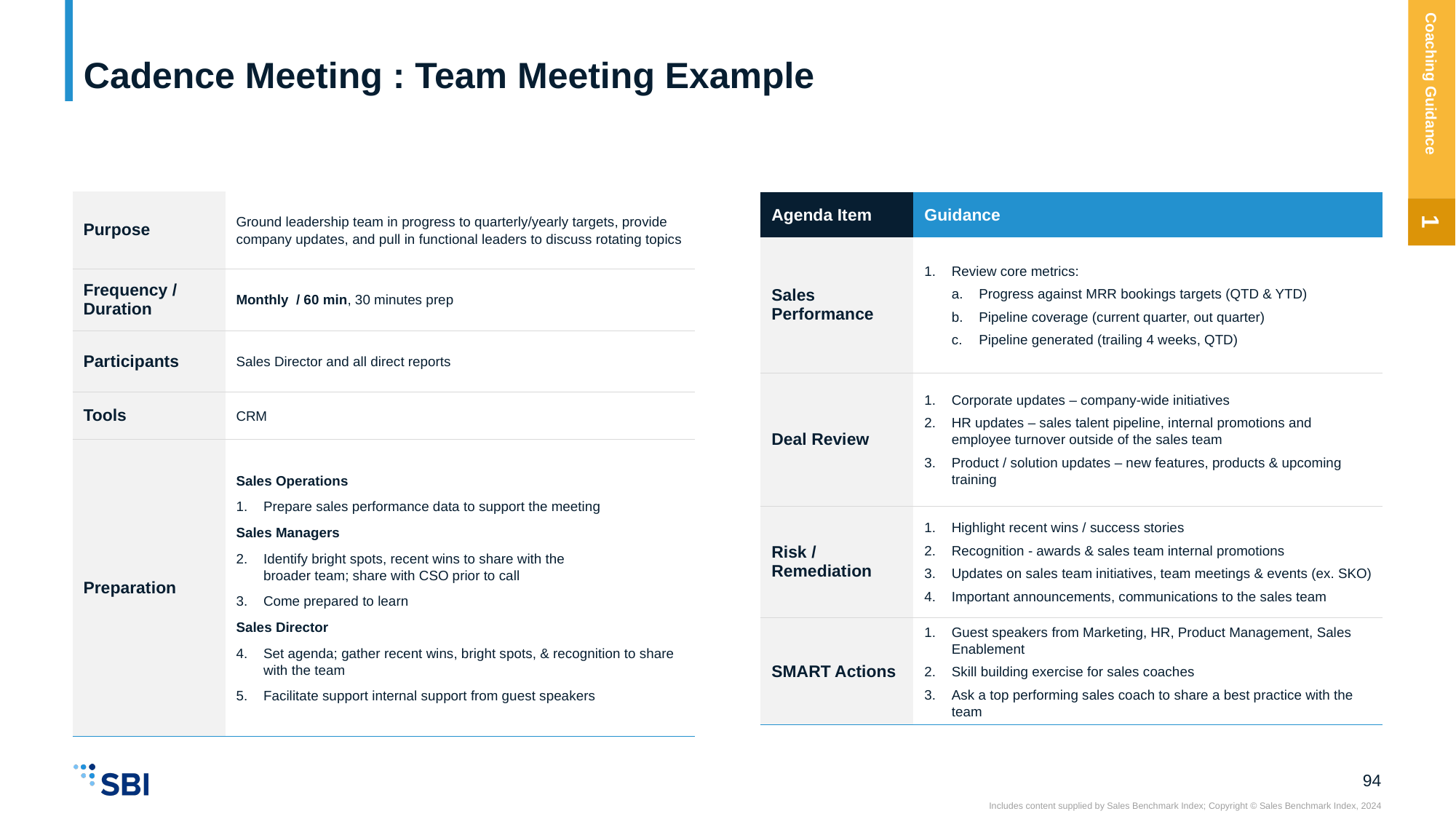

# Cadence Meeting : Team Meeting Example
Coaching Guidance
| Purpose | Ground leadership team in progress to quarterly/yearly targets, provide company updates, and pull in functional leaders to discuss rotating topics |
| --- | --- |
| Frequency / Duration | Monthly / 60 min, 30 minutes prep |
| Participants | Sales Director and all direct reports |
| Tools | CRM |
| Preparation | Sales Operations Prepare sales performance data to support the meeting Sales Managers Identify bright spots, recent wins to share with the broader team; share with CSO prior to call Come prepared to learn Sales Director Set agenda; gather recent wins, bright spots, & recognition to share with the team Facilitate support internal support from guest speakers |
| Agenda Item | Guidance |
| --- | --- |
| Sales Performance | Review core metrics: Progress against MRR bookings targets (QTD & YTD) Pipeline coverage (current quarter, out quarter) Pipeline generated (trailing 4 weeks, QTD) |
| Deal Review | Corporate updates – company-wide initiatives HR updates – sales talent pipeline, internal promotions and employee turnover outside of the sales team Product / solution updates – new features, products & upcoming training |
| Risk / Remediation | Highlight recent wins / success stories Recognition - awards & sales team internal promotions Updates on sales team initiatives, team meetings & events (ex. SKO) Important announcements, communications to the sales team |
| SMART Actions | Guest speakers from Marketing, HR, Product Management, Sales Enablement Skill building exercise for sales coaches Ask a top performing sales coach to share a best practice with the team |
4
1